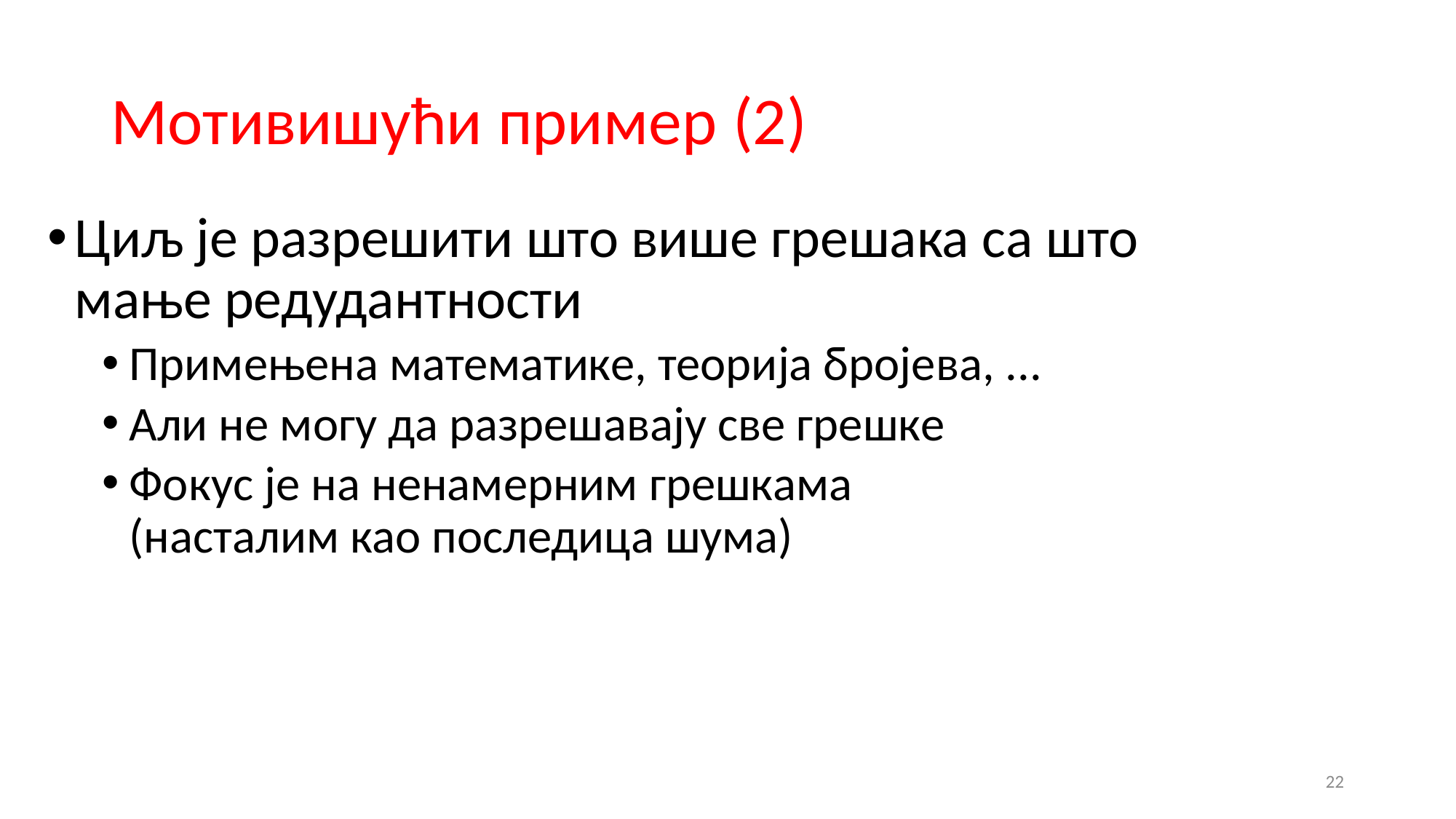

# Мотивишући пример (2)
Циљ је разрешити што више грешака са што мање редудантности
Примењена математике, теорија бројева, ...
Али не могу да разрешавају све грешке
Фокус је на ненамерним грешкама
(насталим као последица шума)
22